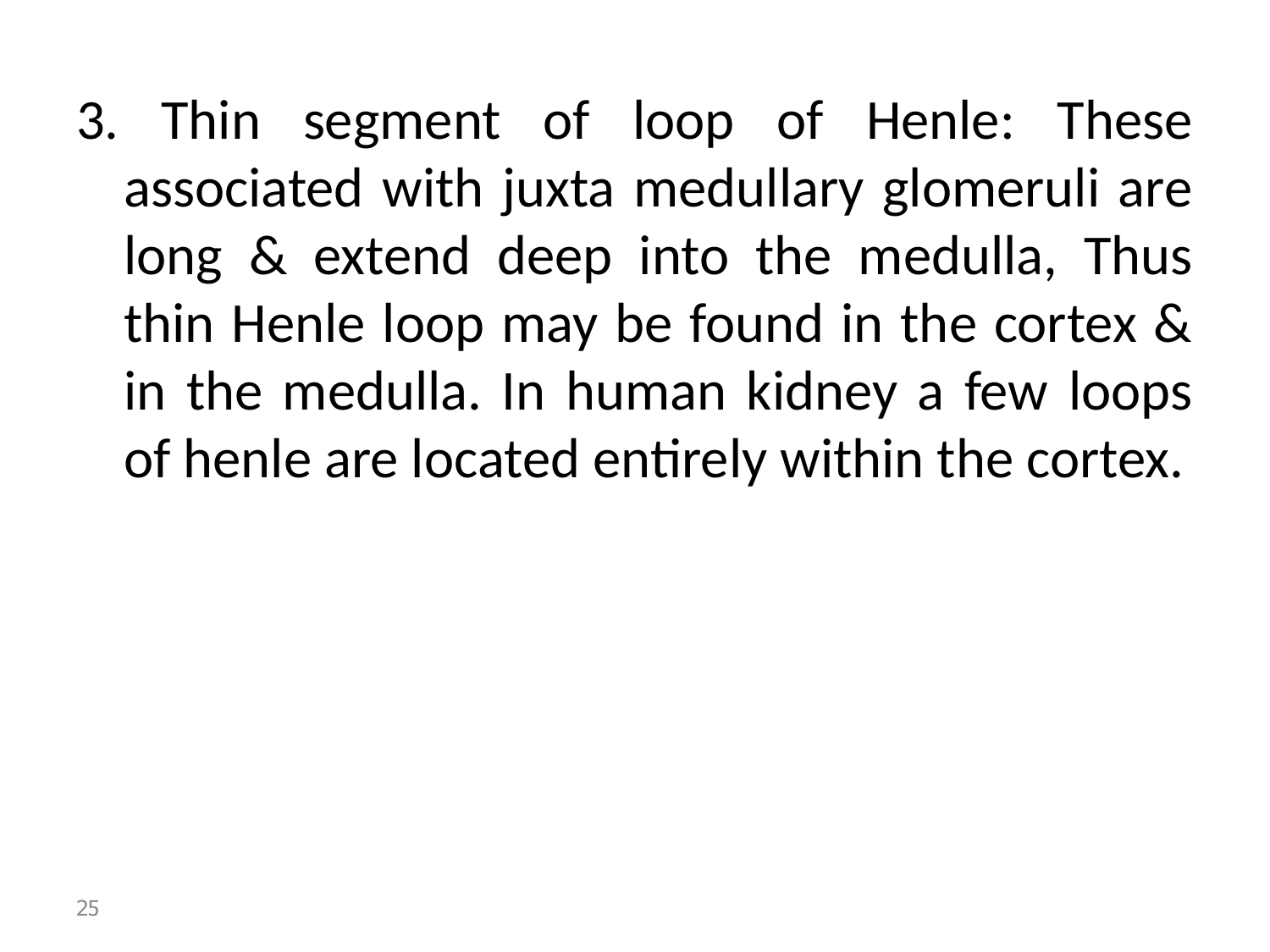

3. Thin segment of loop of Henle: These associated with juxta medullary glomeruli are long & extend deep into the medulla, Thus thin Henle loop may be found in the cortex & in the medulla. In human kidney a few loops of henle are located entirely within the cortex.

25